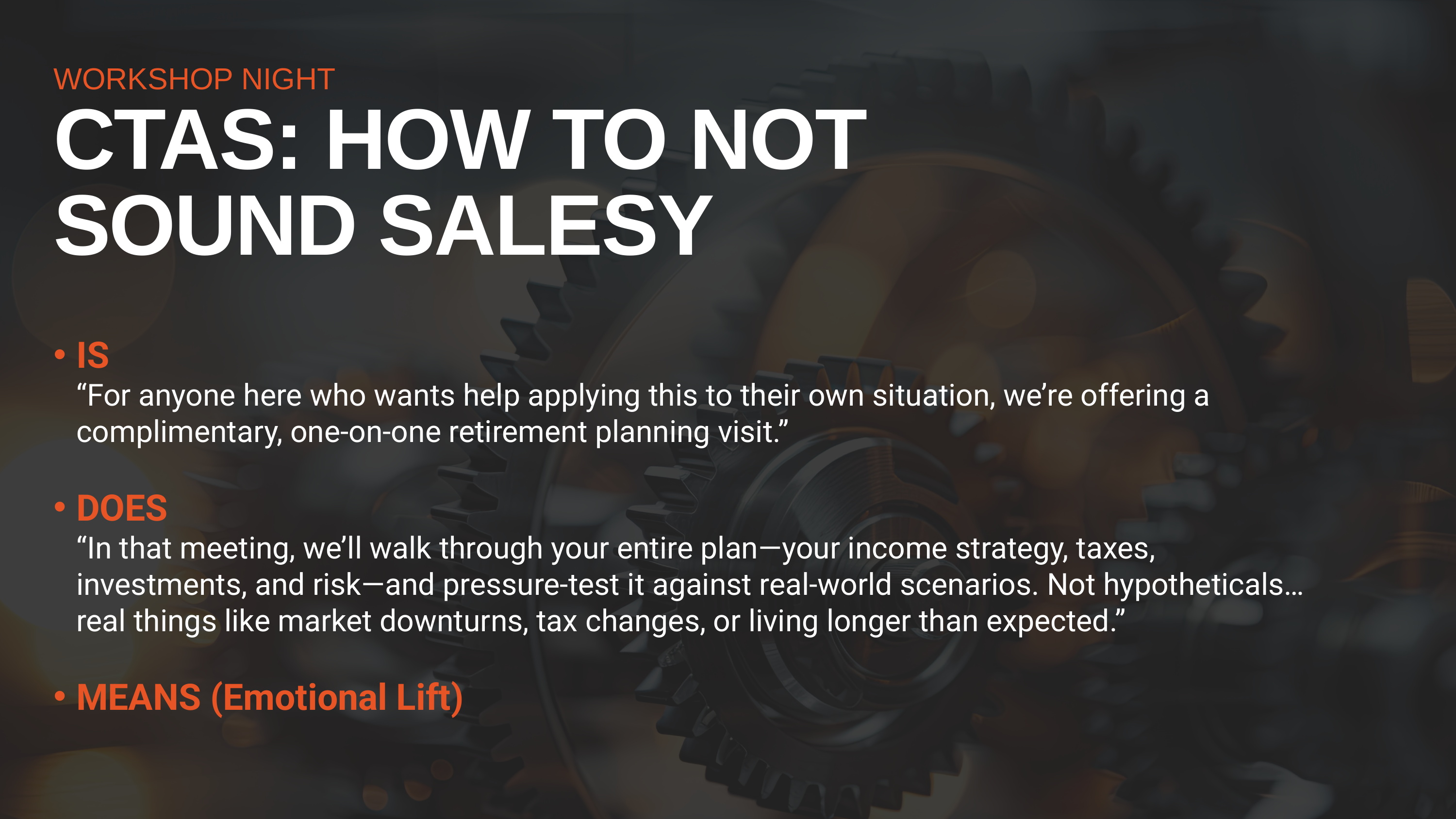

WORKSHOP NIGHT
CTAS: HOW TO NOT SOUND SALESY
IS
“For anyone here who wants help applying this to their own situation, we’re offering a complimentary, one-on-one retirement planning visit.”

DOES
“In that meeting, we’ll walk through your entire plan—your income strategy, taxes, investments, and risk—and pressure-test it against real-world scenarios. Not hypotheticals… real things like market downturns, tax changes, or living longer than expected.”

MEANS (Emotional Lift)